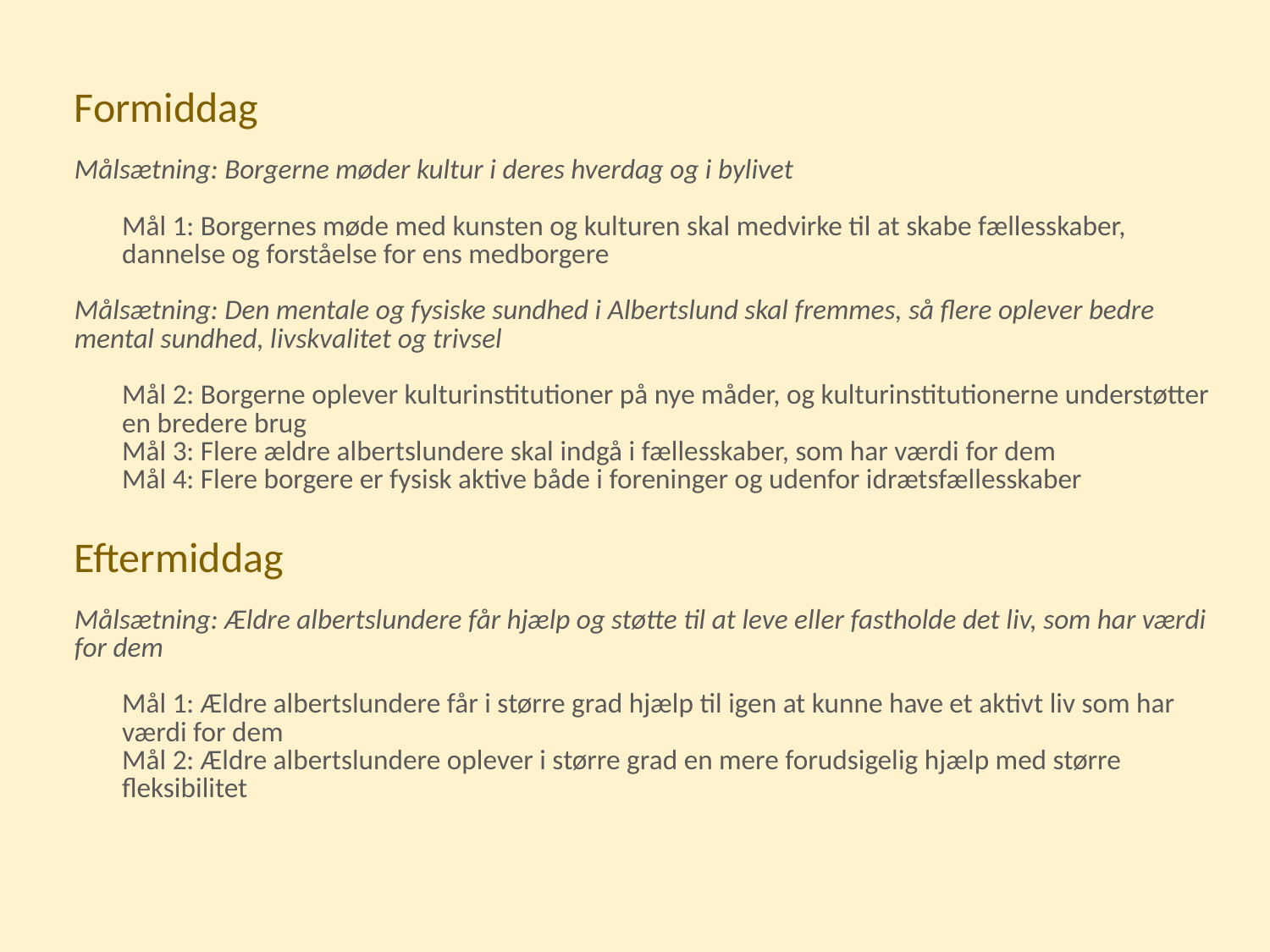

| Formiddag Målsætning: Borgerne møder kultur i deres hverdag og i bylivet Mål 1: Borgernes møde med kunsten og kulturen skal medvirke til at skabe fællesskaber, dannelse og forståelse for ens medborgere Målsætning: Den mentale og fysiske sundhed i Albertslund skal fremmes, så flere oplever bedre mental sundhed, livskvalitet og trivsel Mål 2: Borgerne oplever kulturinstitutioner på nye måder, og kulturinstitutionerne understøtter en bredere brug Mål 3: Flere ældre albertslundere skal indgå i fællesskaber, som har værdi for dem Mål 4: Flere borgere er fysisk aktive både i foreninger og udenfor idrætsfællesskaber |
| --- |
| Eftermiddag Målsætning: Ældre albertslundere får hjælp og støtte til at leve eller fastholde det liv, som har værdi for dem Mål 1: Ældre albertslundere får i større grad hjælp til igen at kunne have et aktivt liv som har værdi for dem Mål 2: Ældre albertslundere oplever i større grad en mere forudsigelig hjælp med større fleksibilitet |